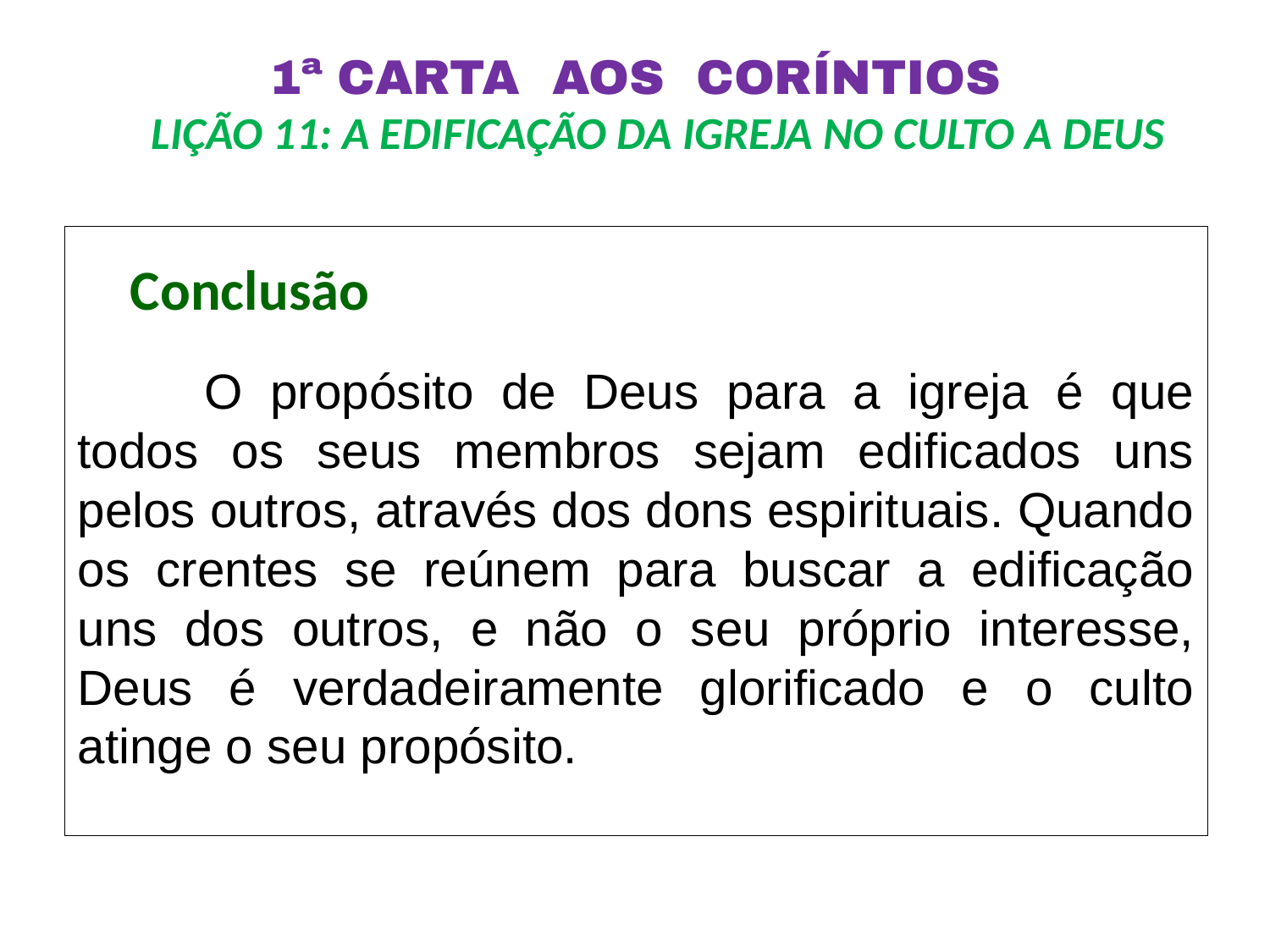

# 1ª CARTA  AOS  CORÍNTIOS LIÇÃO 11: A EDIFICAÇÃO DA IGREJA NO CULTO A DEUS
   Conclusão

	O propósito de Deus para a igreja é que todos os seus membros sejam edificados uns pelos outros, através dos dons espirituais. Quando os crentes se reúnem para buscar a edificação uns dos outros, e não o seu próprio interesse, Deus é verdadeiramente glorificado e o culto atinge o seu propósito.